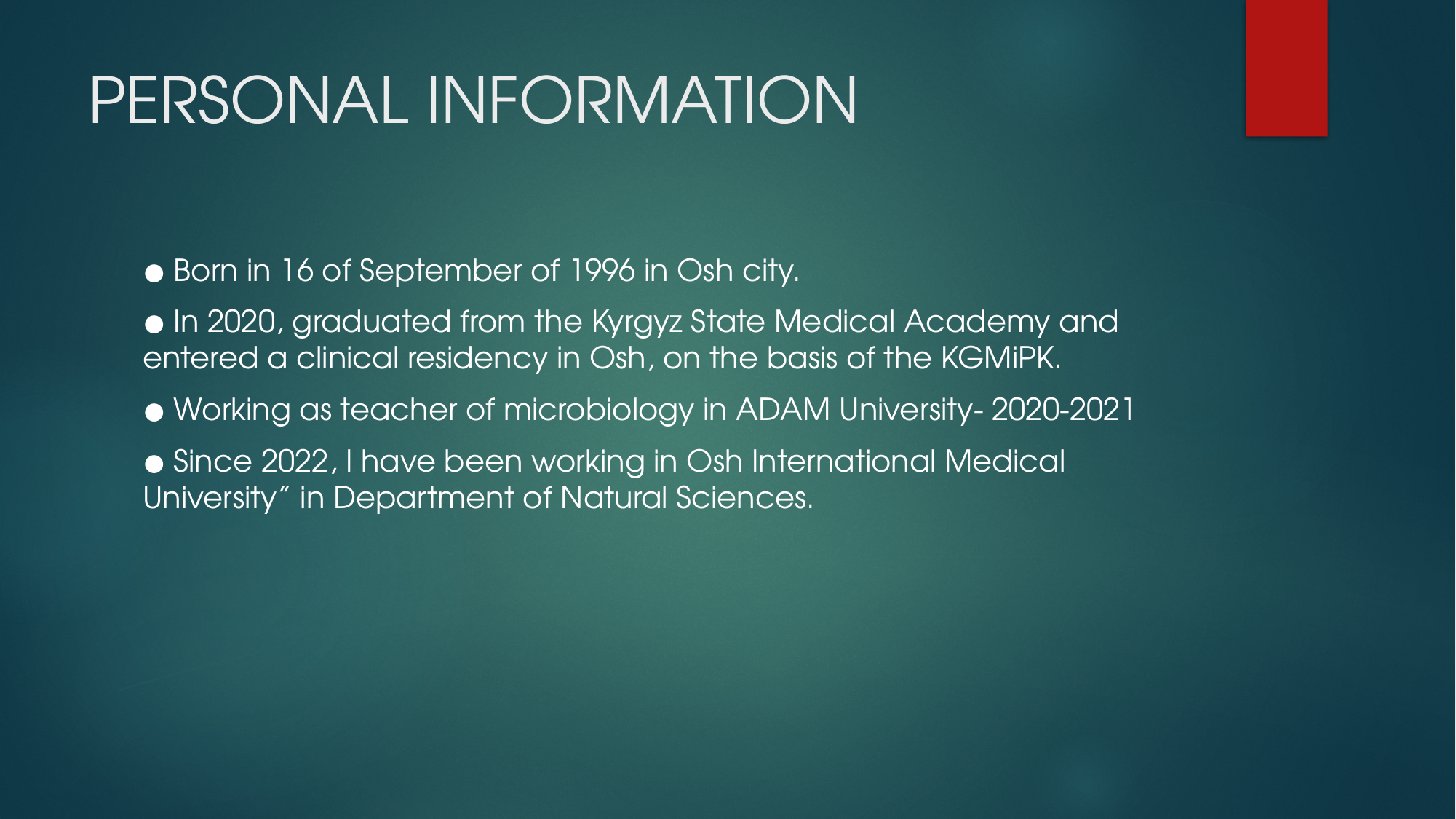

# PERSONAL INFORMATION
● Born in 16 of September of 1996 in Osh city.
● In 2020, graduated from the Kyrgyz State Medical Academy and entered a clinical residency in Osh, on the basis of the KGMiPK.
● Working as teacher of microbiology in ADAM University- 2020-2021
● Since 2022, I have been working in Osh International Medical University” in Department of Natural Sciences.